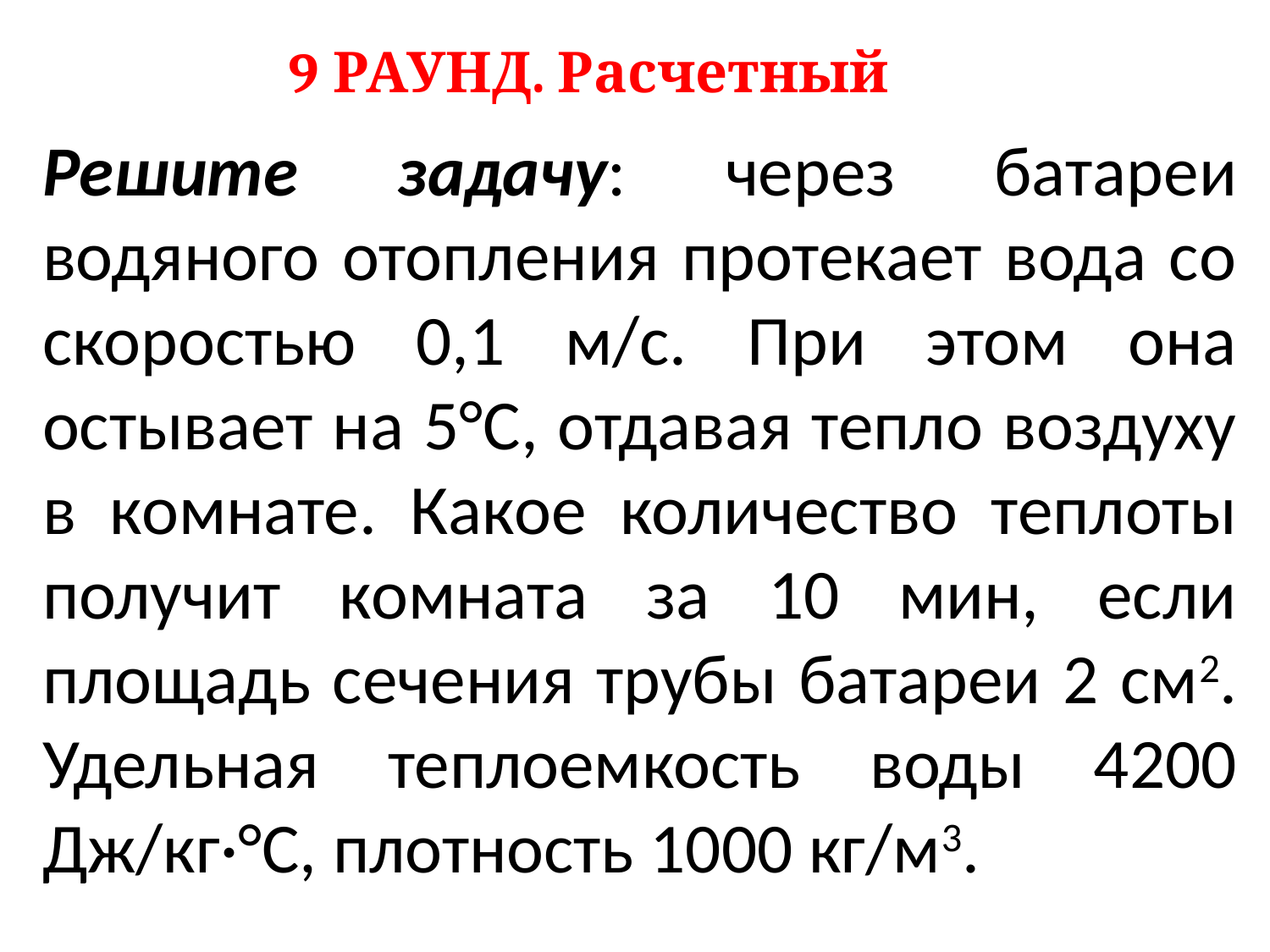

9 РАУНД. Расчетный
Решите задачу: через батареи водяного отопления протекает вода со скоростью 0,1 м/с. При этом она остывает на 5°С, отдавая тепло воздуху в комнате. Какое количество теплоты получит комната за 10 мин, если площадь сечения трубы батареи 2 см2. Удельная теплоемкость воды 4200 Дж/кг·°С, плотность 1000 кг/м3.